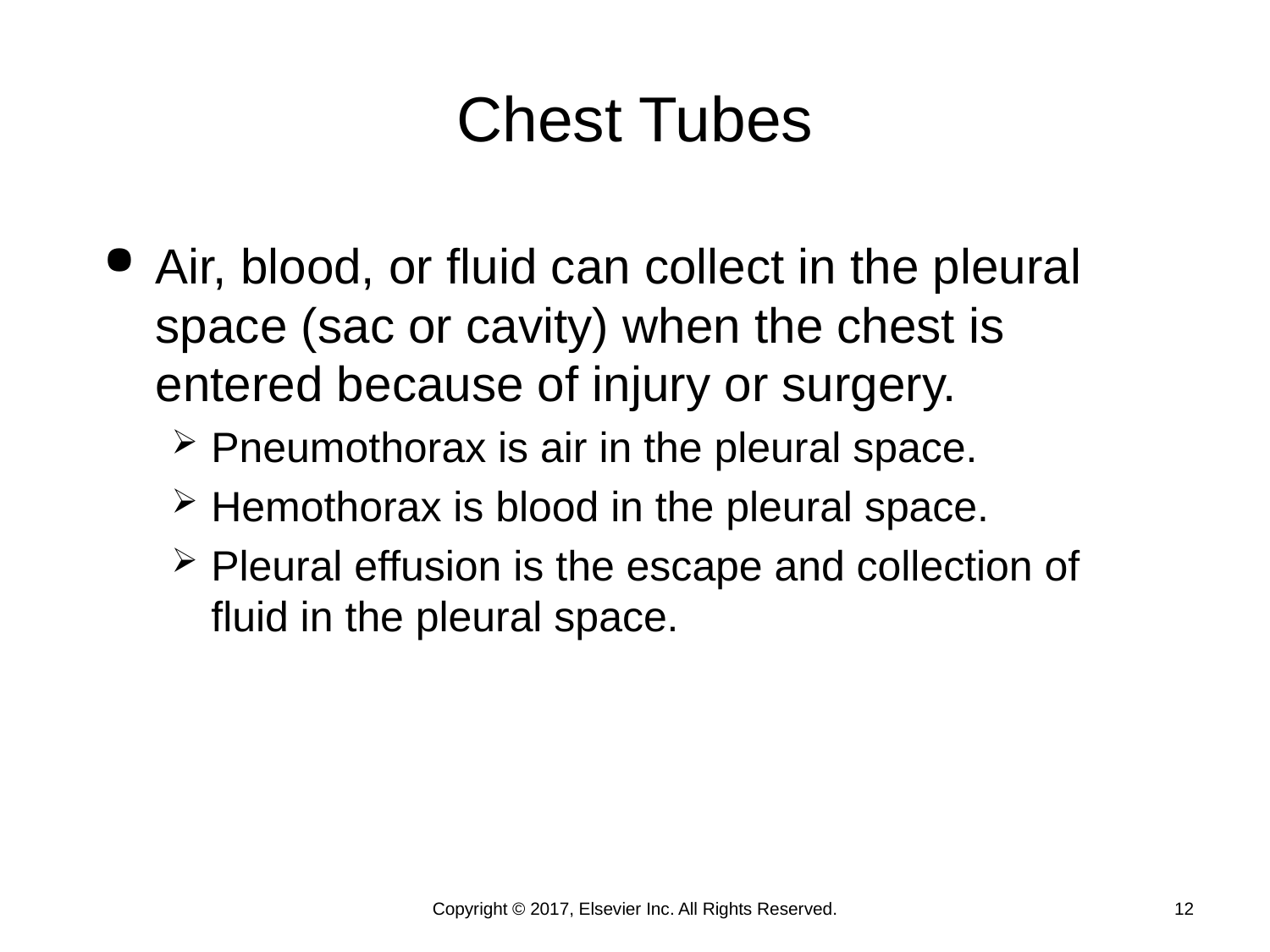

# Chest Tubes
Air, blood, or fluid can collect in the pleural space (sac or cavity) when the chest is entered because of injury or surgery.
Pneumothorax is air in the pleural space.
Hemothorax is blood in the pleural space.
Pleural effusion is the escape and collection of fluid in the pleural space.
Copyright © 2017, Elsevier Inc. All Rights Reserved.
12